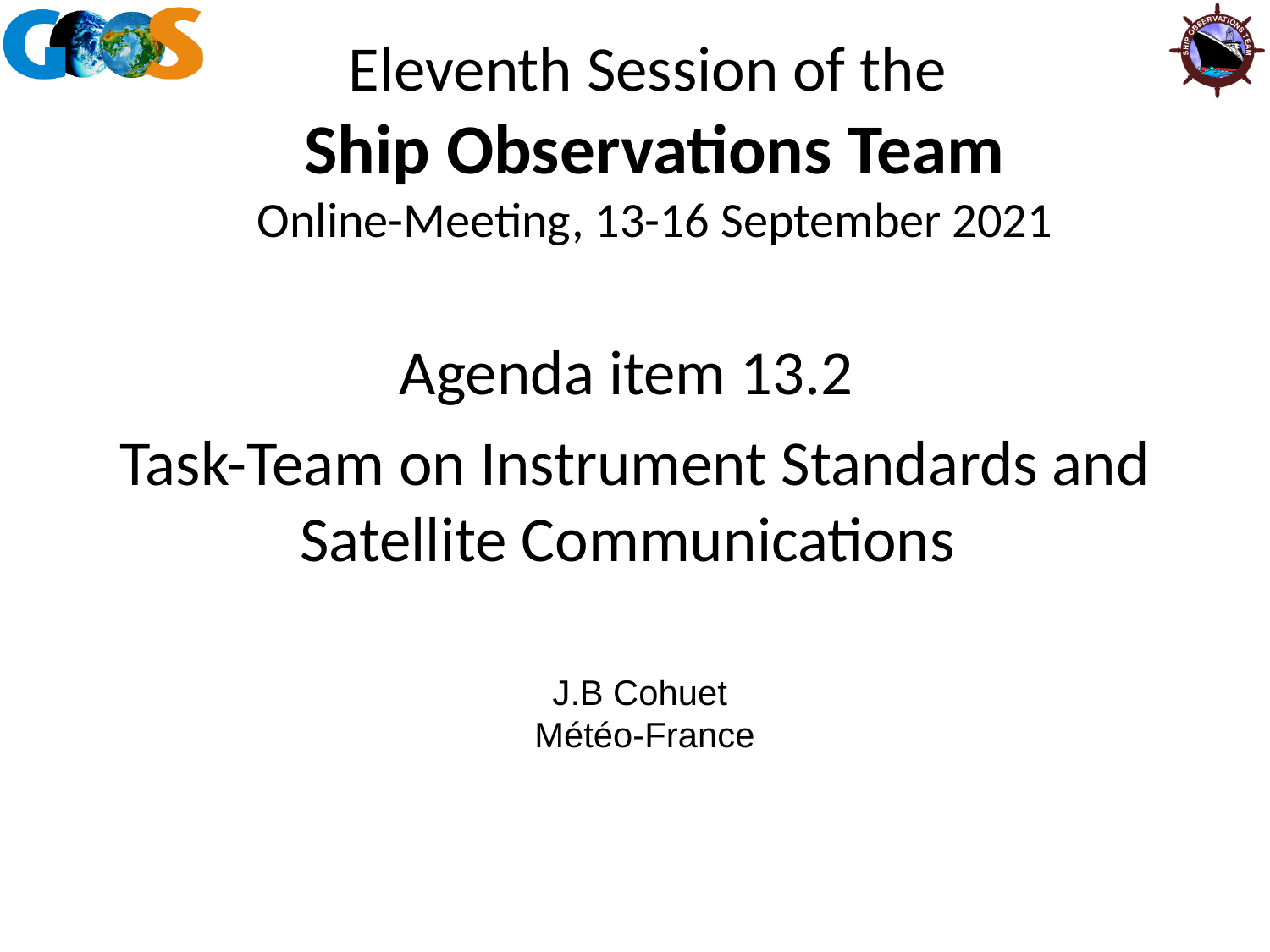

Agenda item 13.2

Task-Team on Instrument Standards and Satellite Communications

J.B Cohuet
Météo-France